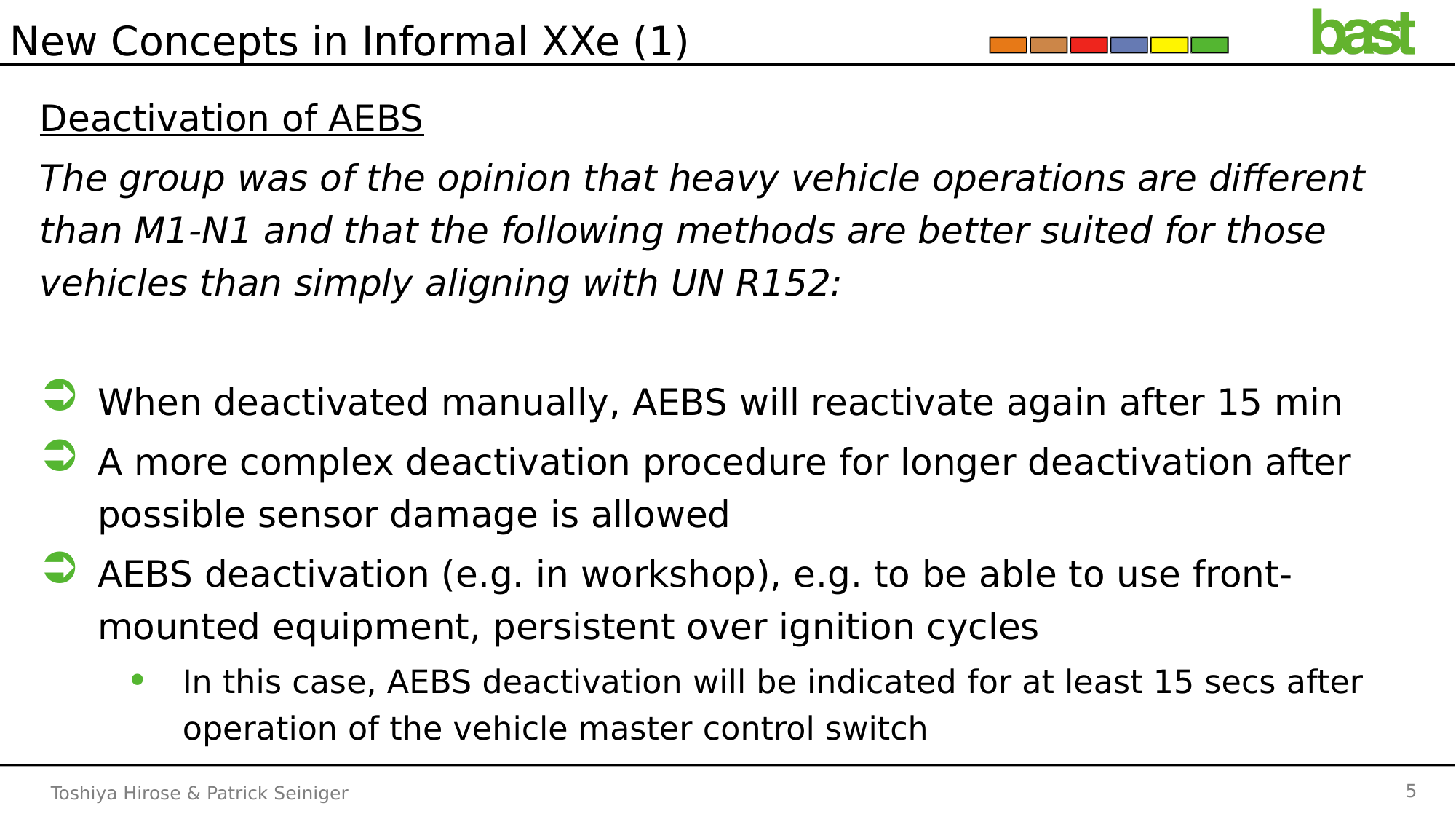

# New Concepts in Informal XXe (1)
Deactivation of AEBS
The group was of the opinion that heavy vehicle operations are different than M1-N1 and that the following methods are better suited for those vehicles than simply aligning with UN R152:

When deactivated manually, AEBS will reactivate again after 15 min
A more complex deactivation procedure for longer deactivation after possible sensor damage is allowed
AEBS deactivation (e.g. in workshop), e.g. to be able to use front-mounted equipment, persistent over ignition cycles
In this case, AEBS deactivation will be indicated for at least 15 secs after operation of the vehicle master control switch